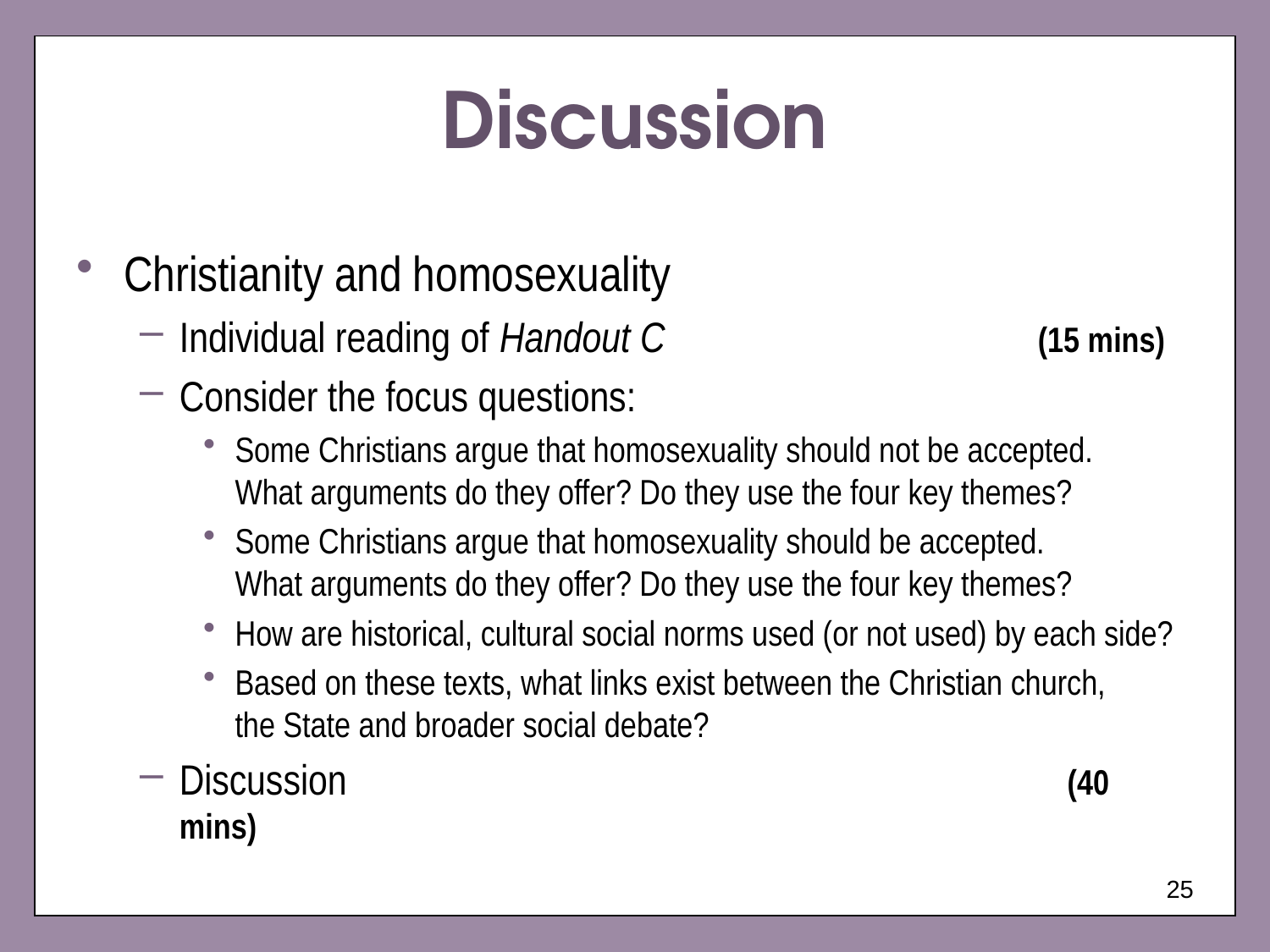

# Discussion
Christianity and homosexuality
Individual reading of Handout C	                                    (15 mins)
Consider the focus questions:
Some Christians argue that homosexuality should not be accepted.
What arguments do they offer? Do they use the four key themes?
Some Christians argue that homosexuality should be accepted.
What arguments do they offer? Do they use the four key themes?
How are historical, cultural social norms used (or not used) by each side?
Based on these texts, what links exist between the Christian church,
the State and broader social debate?
Discussion                                                                          (40 mins)

25